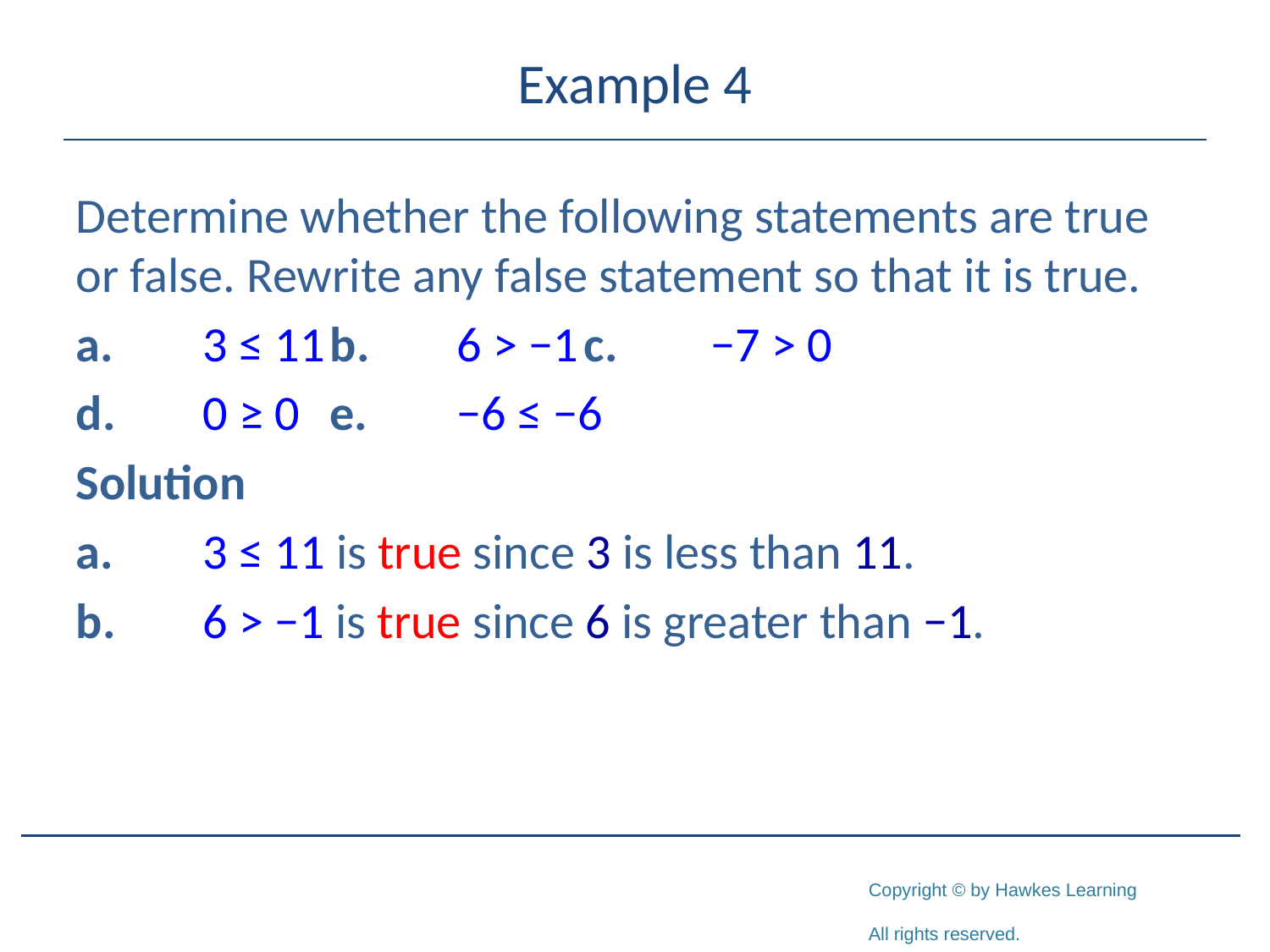

# Example 4
Determine whether the following statements are true or false. Rewrite any false statement so that it is true.
a.	3 ≤ 11	b.	6 > −1	c.	−7 > 0
d.	0 ≥ 0 	e.	−6 ≤ −6
Solution
a.	3 ≤ 11 is true since 3 is less than 11.
b.	6 > −1 is true since 6 is greater than −1.